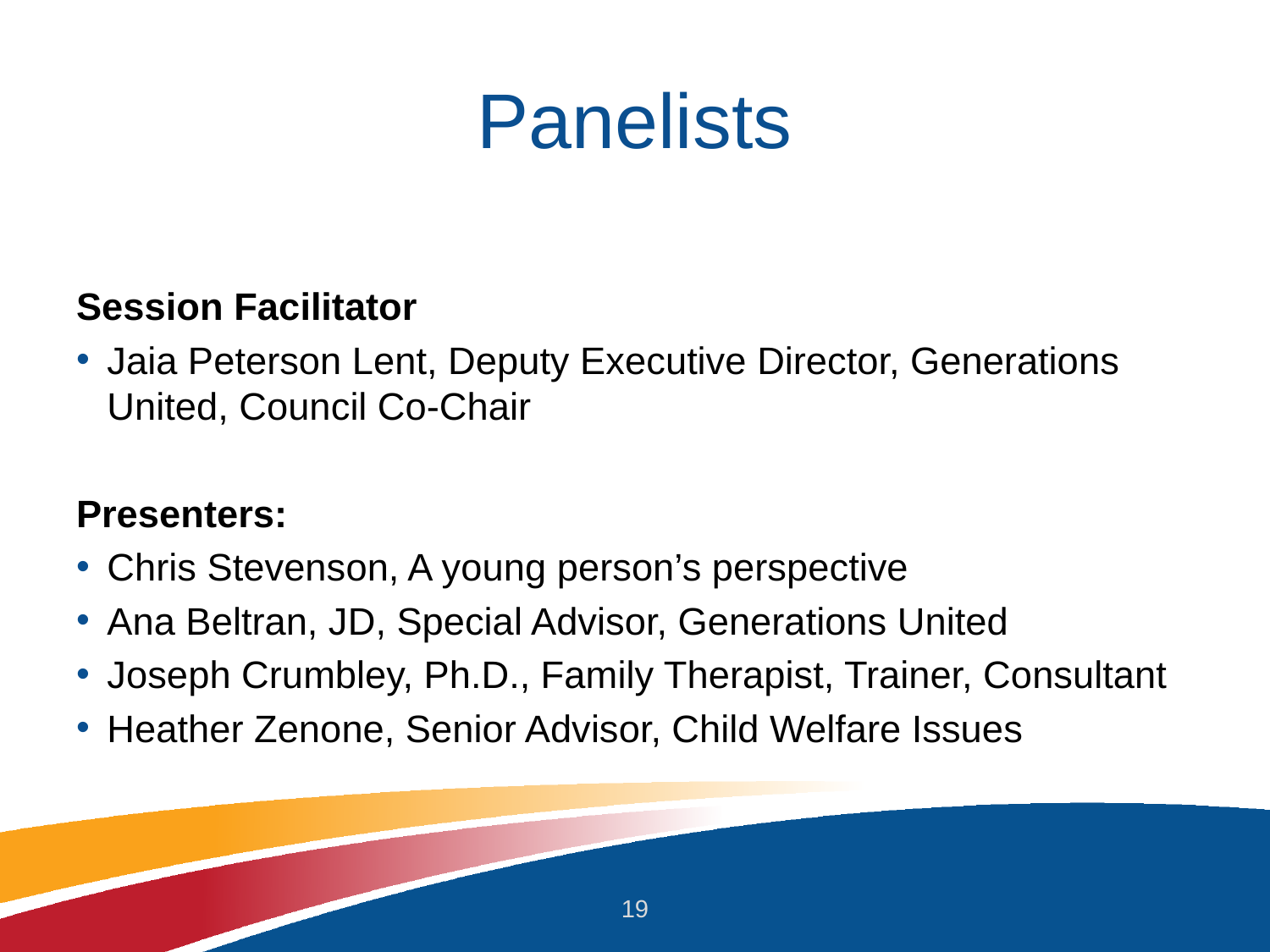

# Panelists

Session Facilitator
Jaia Peterson Lent, Deputy Executive Director, Generations United, Council Co-Chair

Presenters:
Chris Stevenson, A young person’s perspective
Ana Beltran, JD, Special Advisor, Generations United
Joseph Crumbley, Ph.D., Family Therapist, Trainer, Consultant
Heather Zenone, Senior Advisor, Child Welfare Issues

19